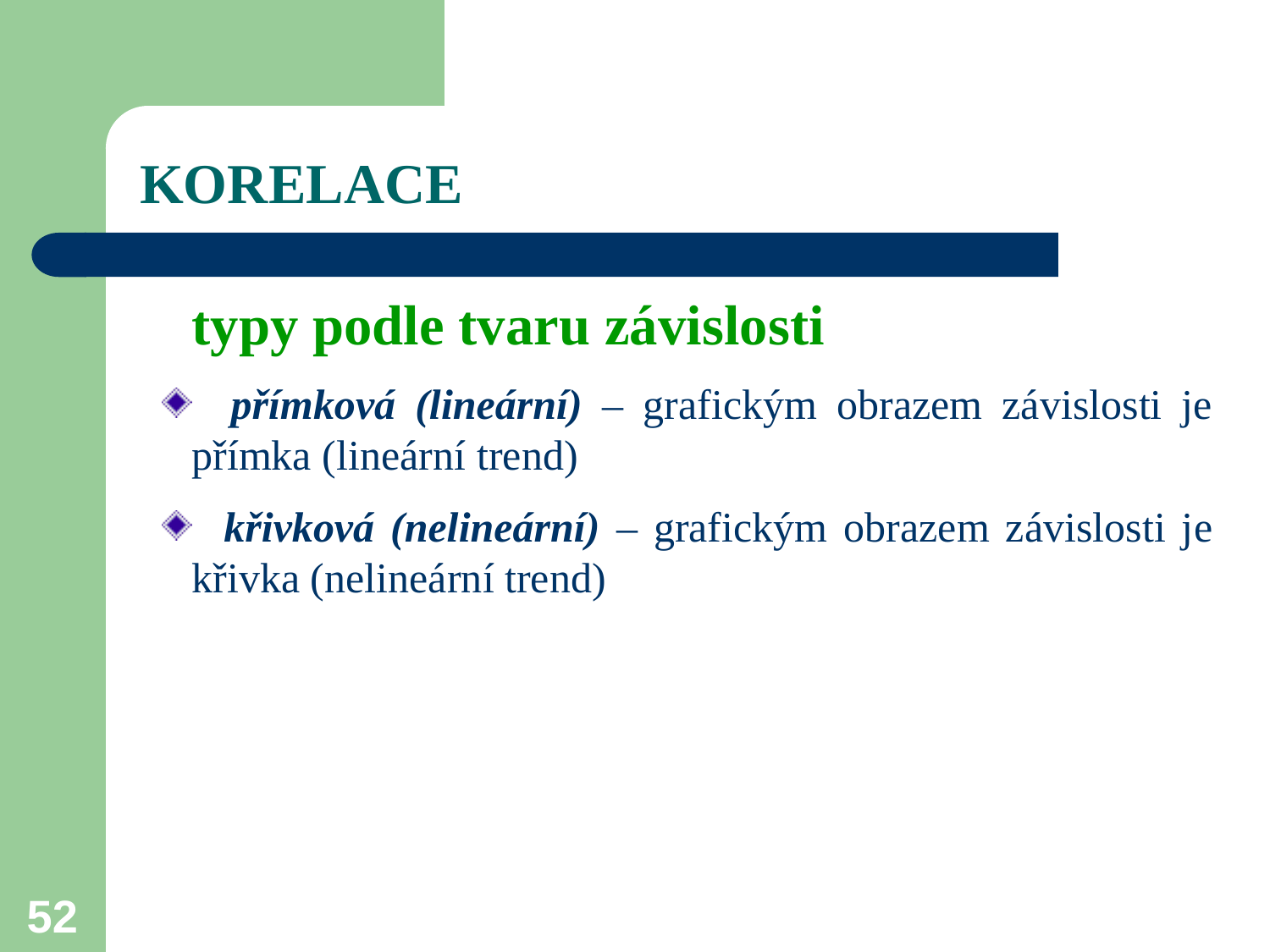

# KORELACE
typy podle tvaru závislosti
  přímková (lineární) – grafickým obrazem závislosti je přímka (lineární trend)
  křivková (nelineární) – grafickým obrazem závislosti je křivka (nelineární trend)
52